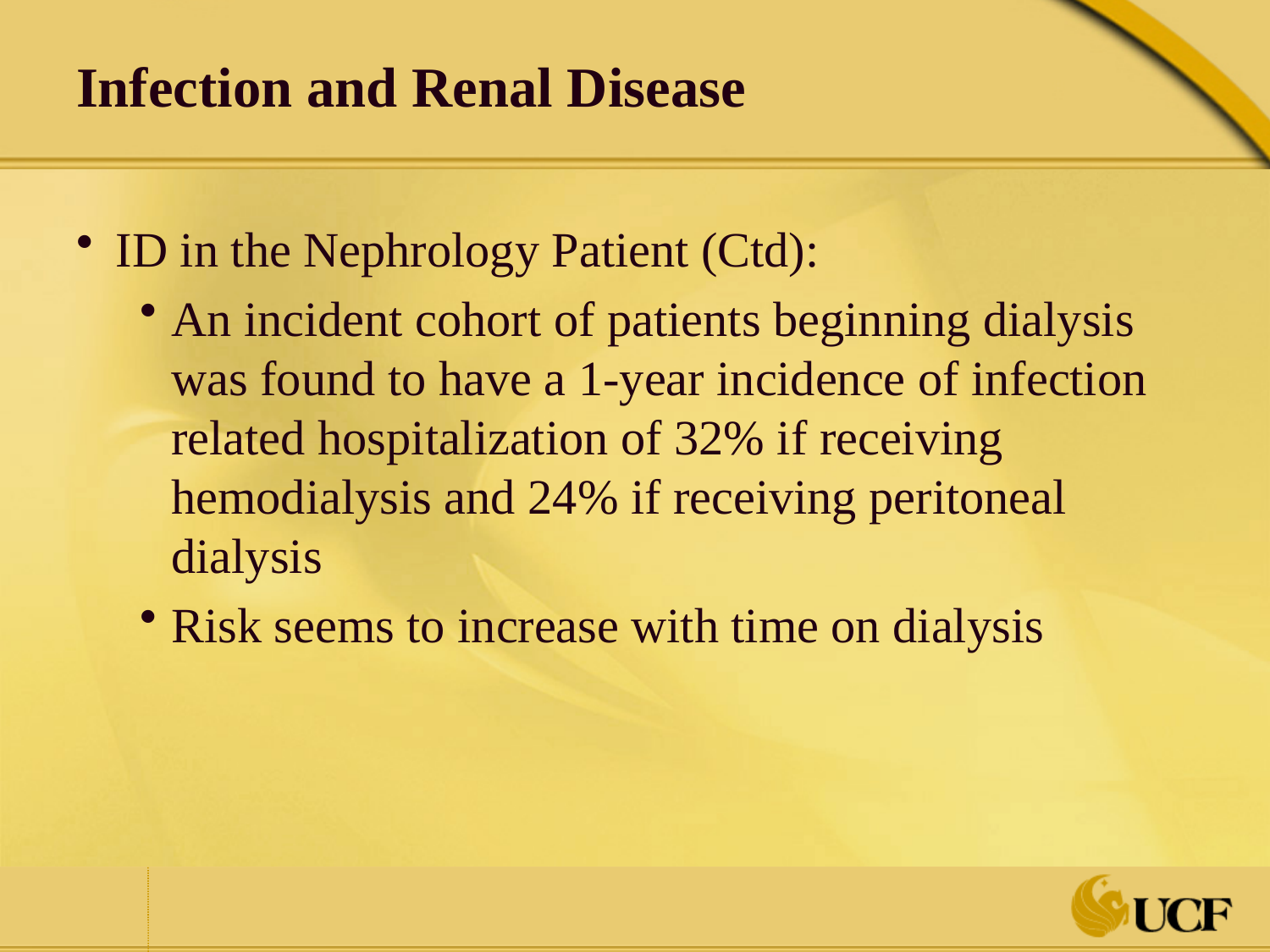

# Infection and Renal Disease
ID in the Nephrology Patient (Ctd):
An incident cohort of patients beginning dialysis was found to have a 1-year incidence of infection related hospitalization of 32% if receiving hemodialysis and 24% if receiving peritoneal dialysis
Risk seems to increase with time on dialysis